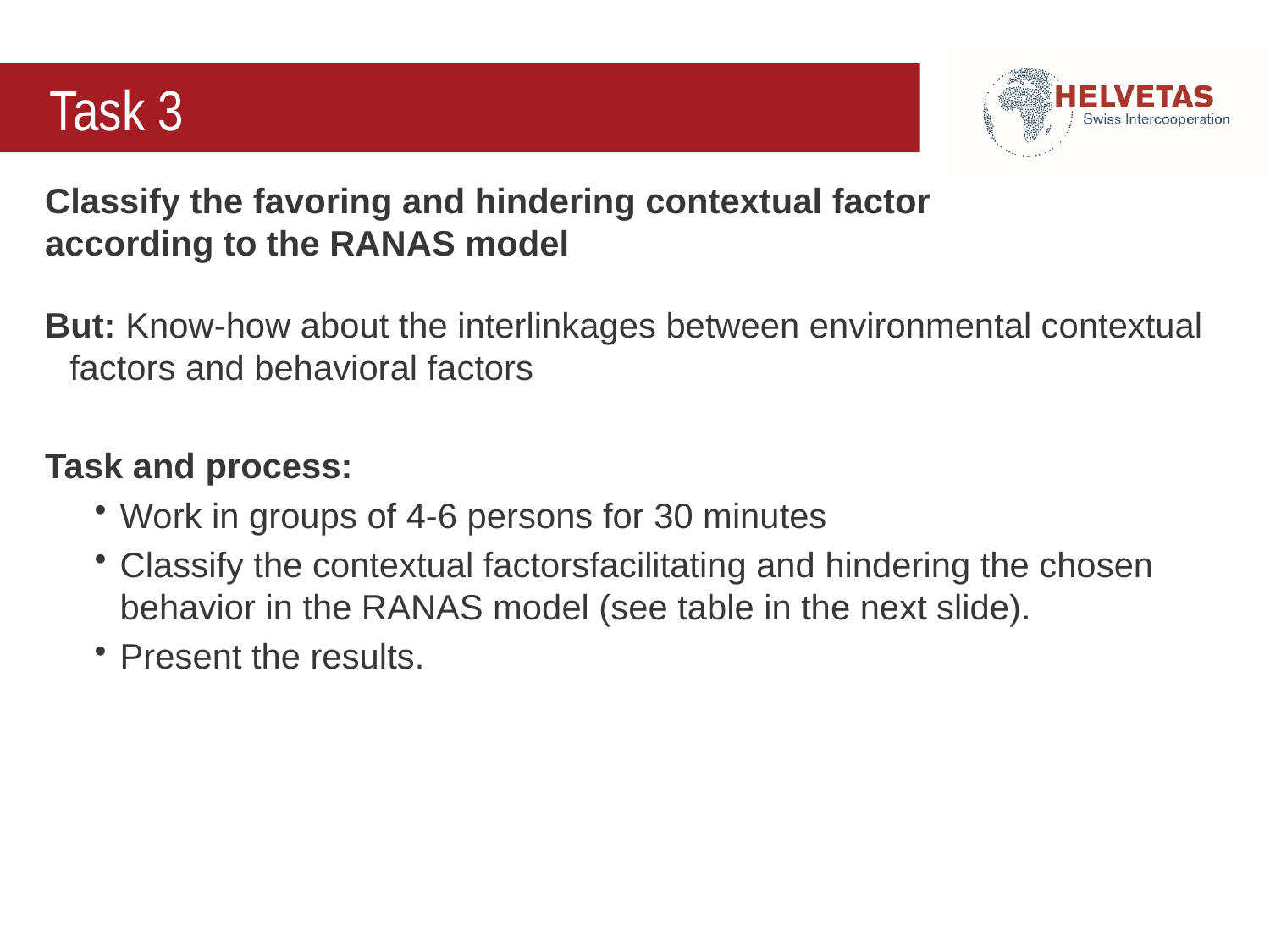

# Task 3
Classify the favoring and hindering contextual factor according to the RANAS model
But: Know-how about the interlinkages between environmental contextual factors and behavioral factors

Task and process:
Work in groups of 4-6 persons for 30 minutes
Classify the contextual factorsfacilitating and hindering the chosen behavior in the RANAS model (see table in the next slide).
Present the results.